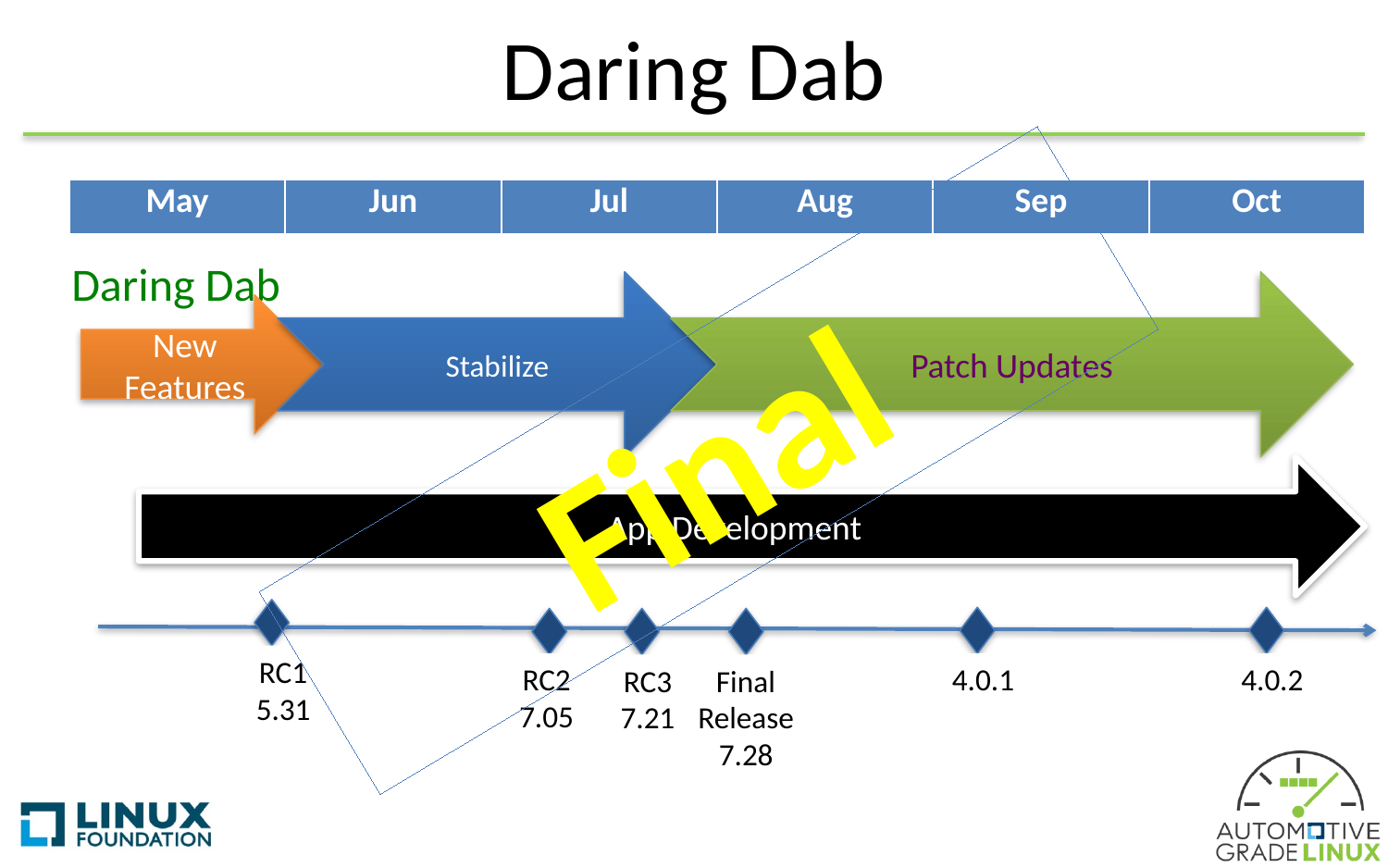

# Daring Dab
| May | Jun | Jul | Aug | Sep | Oct |
| --- | --- | --- | --- | --- | --- |
Daring Dab
Stabilize
Patch Updates
New Features
Final
App Development

RC1
5.31

4.0.1

4.0.2

RC2
7.05
RC3
7.21
Final Release 7.28